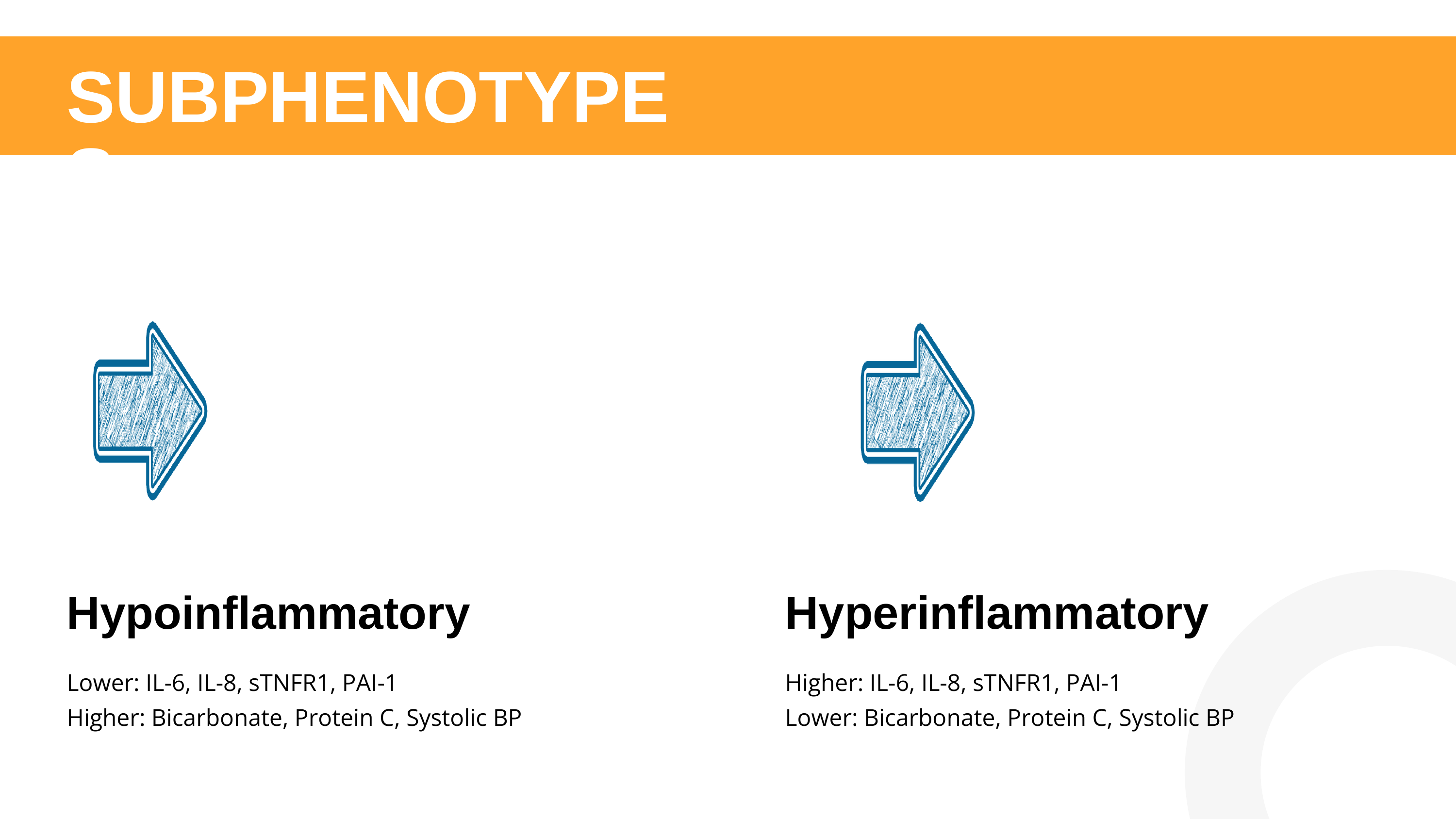

SUBPHENOTYPES

Hypoinflammatory
Hyperinflammatory

Lower: IL-6, IL-8, sTNFR1, PAI-1
Higher: Bicarbonate, Protein C, Systolic BP
Higher: IL-6, IL-8, sTNFR1, PAI-1
Lower: Bicarbonate, Protein C, Systolic BP